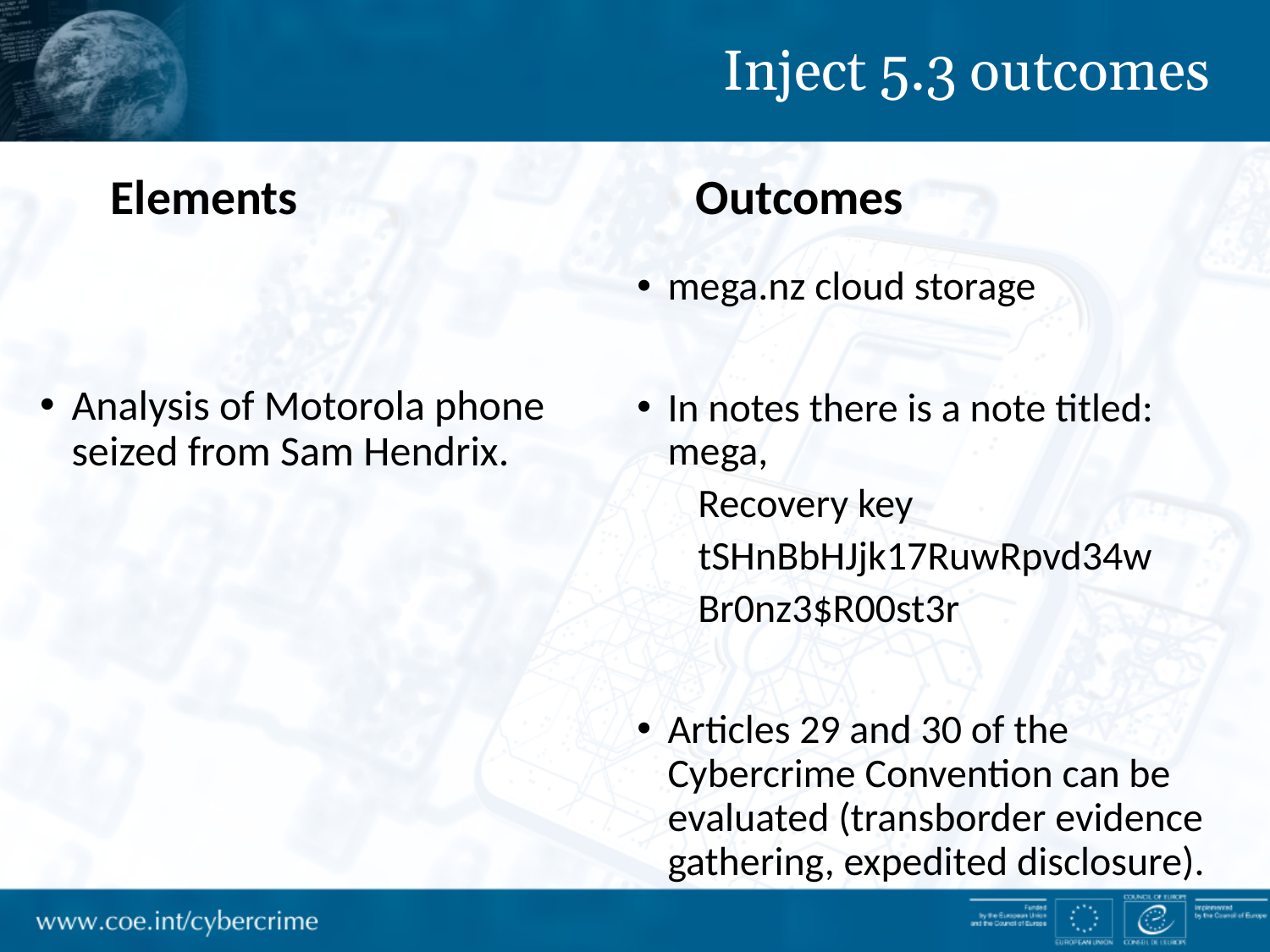

Inject 5.3 outcomes
 Elements
Outcomes

Analysis of Motorola phone seized from Sam Hendrix.

mega.nz cloud storage

In notes there is a note titled: mega,
Recovery key
tSHnBbHJjk17RuwRpvd34w
Br0nz3$R00st3r

Articles 29 and 30 of the Cybercrime Convention can be evaluated (transborder evidence gathering, expedited disclosure).